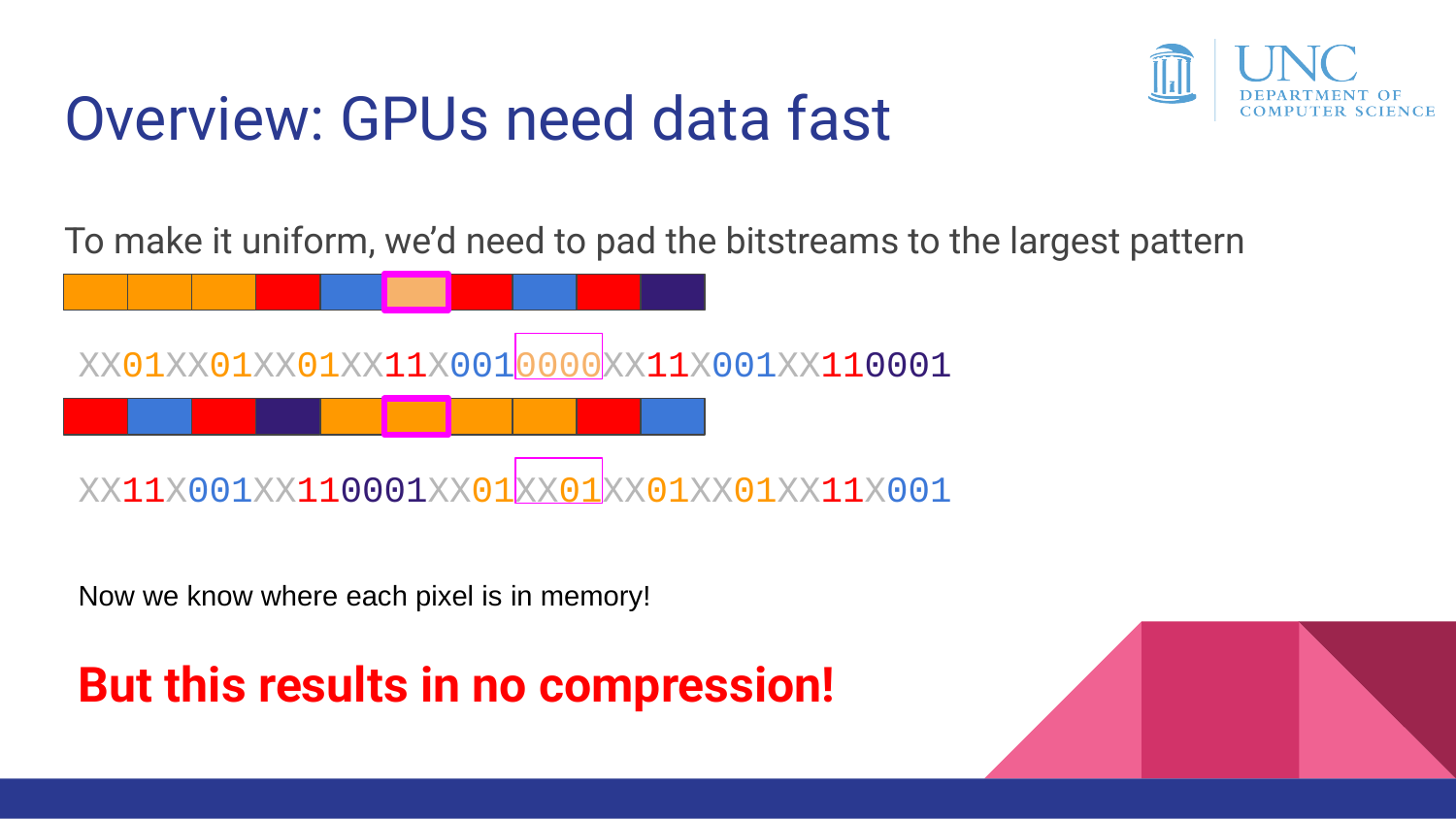

# Overview: GPUs need data fast
To make it uniform, we’d need to pad the bitstreams to the largest pattern

XX01XX01XX01XX11X0010000XX11X001XX110001

XX11X001XX110001XX01XX01XX01XX01XX11X001

Now we know where each pixel is in memory!
But this results in no compression!